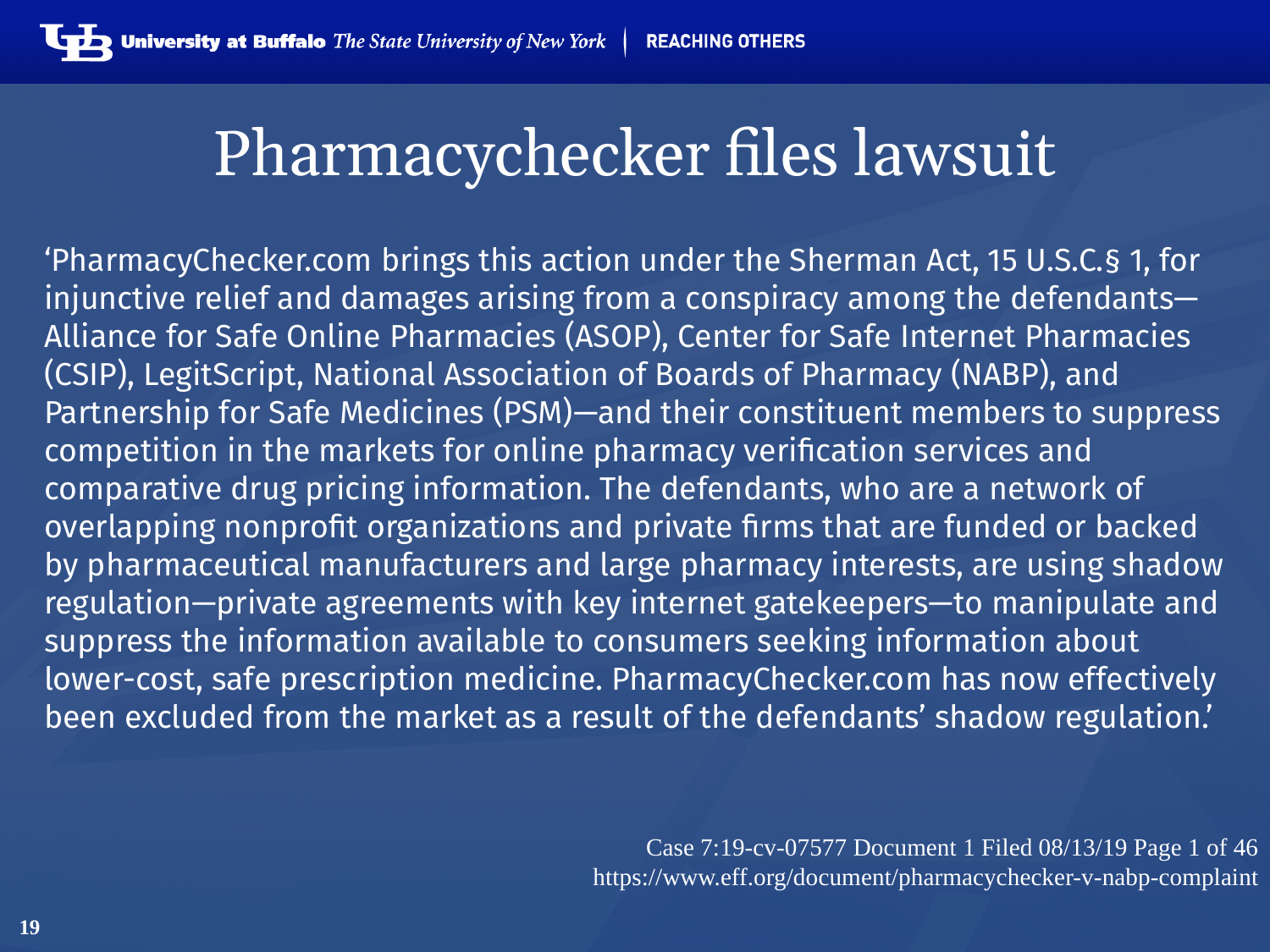

# Pharmacychecker files lawsuit
‘PharmacyChecker.com brings this action under the Sherman Act, 15 U.S.C.§ 1, for injunctive relief and damages arising from a conspiracy among the defendants—Alliance for Safe Online Pharmacies (ASOP), Center for Safe Internet Pharmacies (CSIP), LegitScript, National Association of Boards of Pharmacy (NABP), and Partnership for Safe Medicines (PSM)—and their constituent members to suppress competition in the markets for online pharmacy verification services and comparative drug pricing information. The defendants, who are a network of overlapping nonprofit organizations and private firms that are funded or backed by pharmaceutical manufacturers and large pharmacy interests, are using shadow regulation—private agreements with key internet gatekeepers—to manipulate and suppress the information available to consumers seeking information about lower-cost, safe prescription medicine. PharmacyChecker.com has now effectively been excluded from the market as a result of the defendants’ shadow regulation.’
Case 7:19-cv-07577 Document 1 Filed 08/13/19 Page 1 of 46
https://www.eff.org/document/pharmacychecker-v-nabp-complaint
19